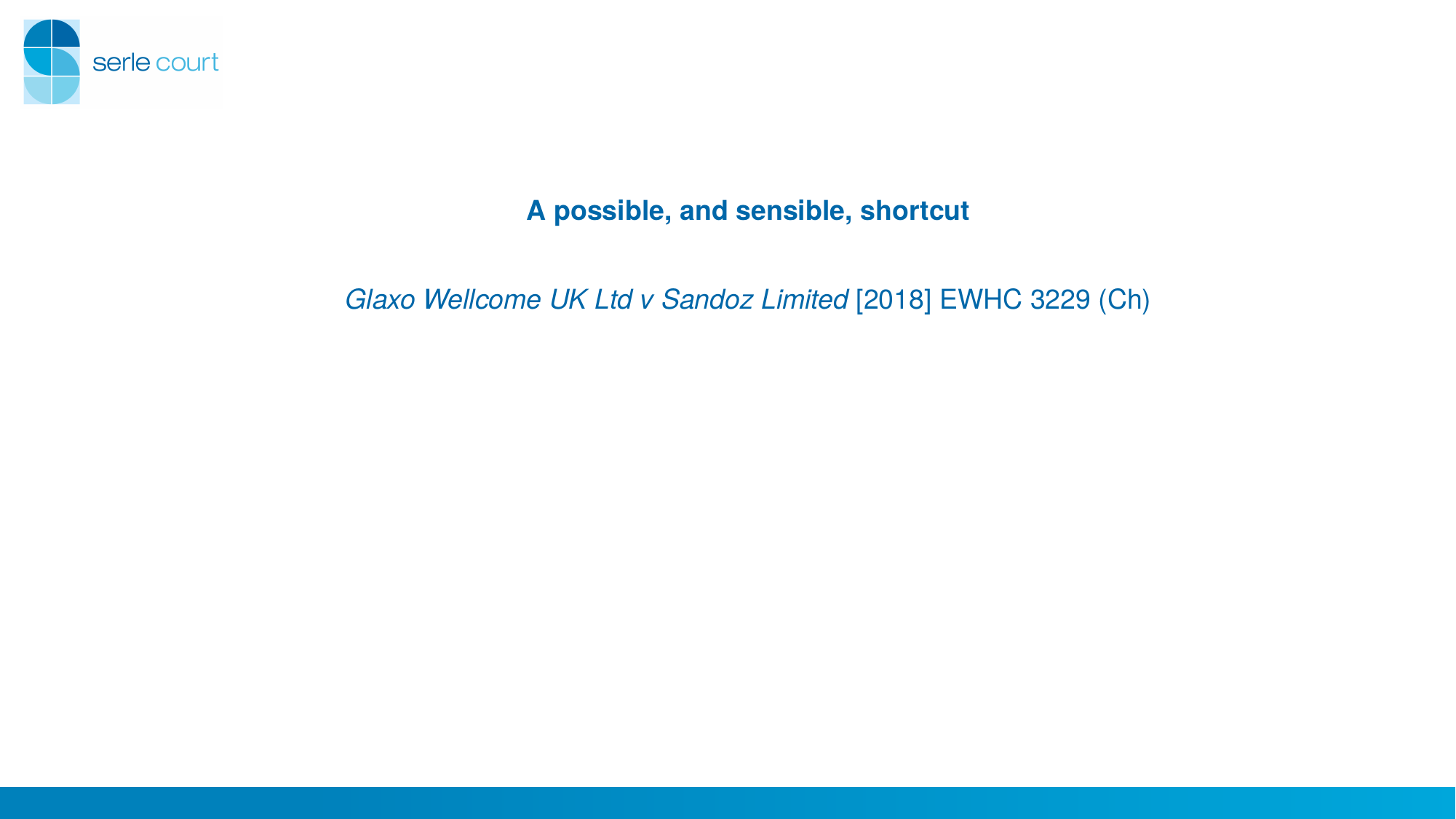

A possible, and sensible, shortcut

Glaxo Wellcome UK Ltd v Sandoz Limited [2018] EWHC 3229 (Ch)